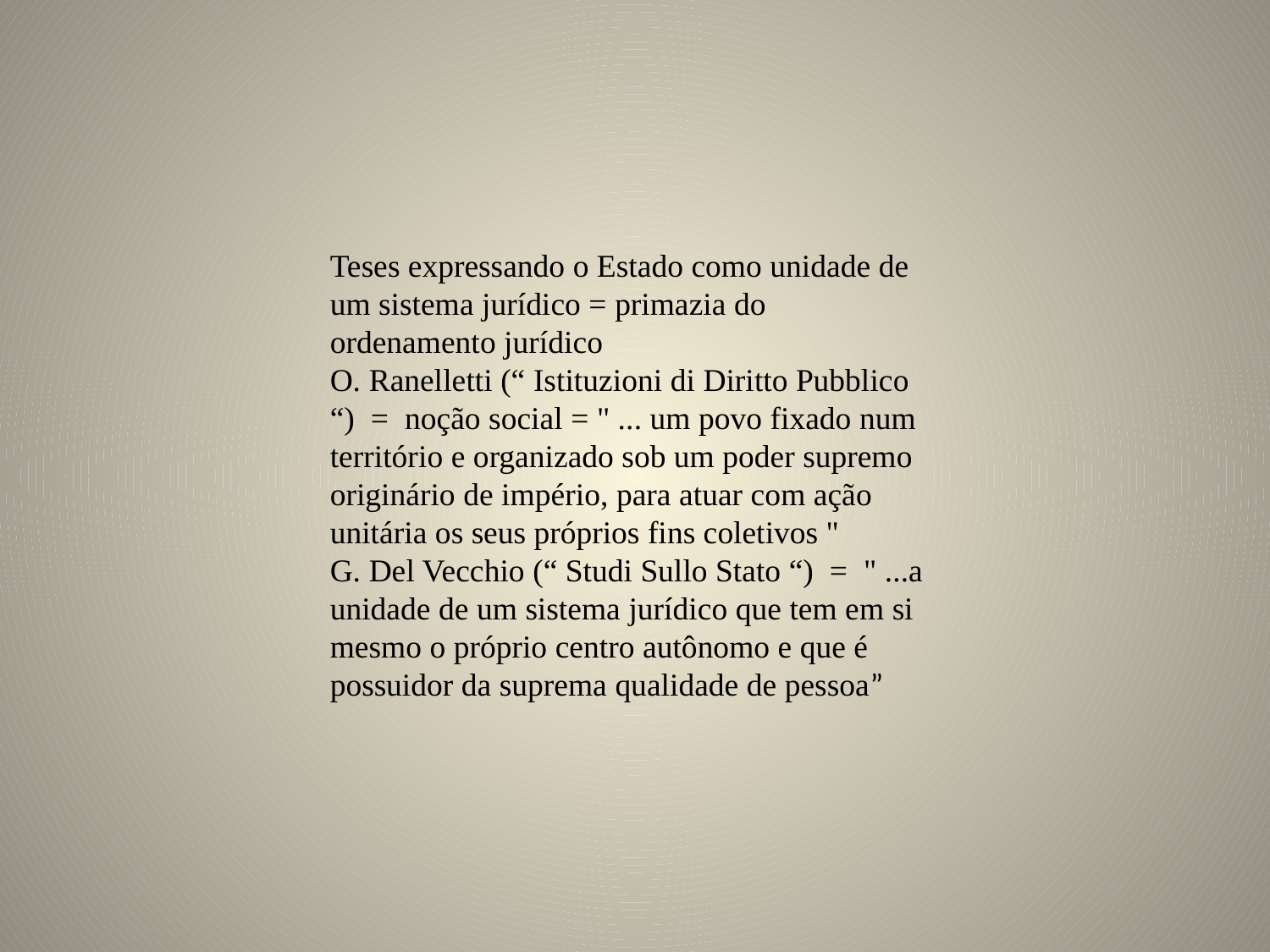

Teses expressando o Estado como unidade de um sistema jurídico = primazia do ordenamento jurídico
O. Ranelletti (“ Istituzioni di Diritto Pubblico “)  =  noção social = " ... um povo fixado num território e organizado sob um poder supremo originário de império, para atuar com ação unitária os seus próprios fins coletivos "
G. Del Vecchio (“ Studi Sullo Stato “)  =  " ...a unidade de um sistema jurídico que tem em si mesmo o próprio centro autônomo e que é possuidor da suprema qualidade de pessoa”